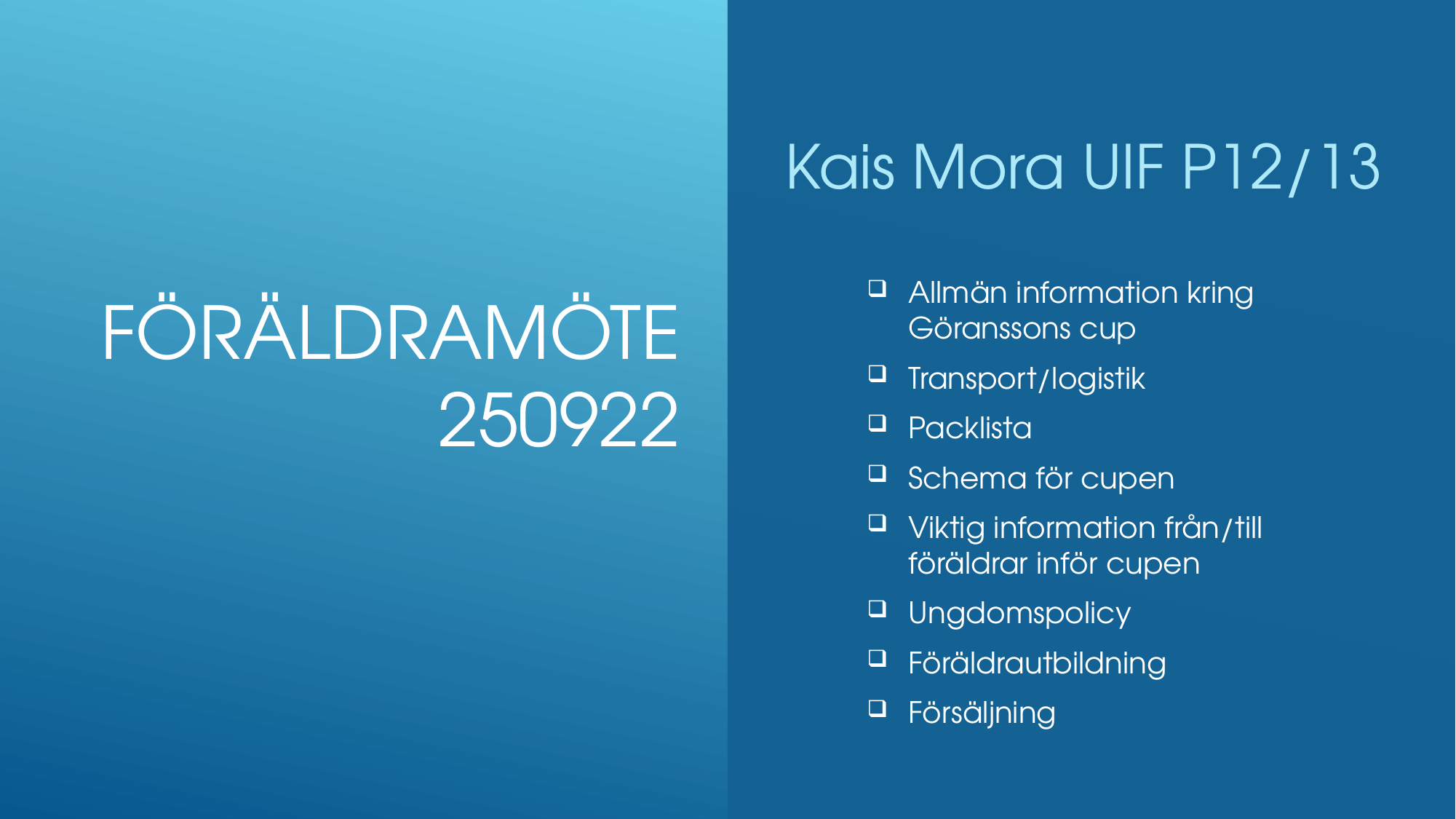

# Föräldramöte 250922
Kais Mora UIF P12/13
Allmän information kring Göranssons cup
Transport/logistik
Packlista
Schema för cupen
Viktig information från/till föräldrar inför cupen
Ungdomspolicy
Föräldrautbildning
Försäljning